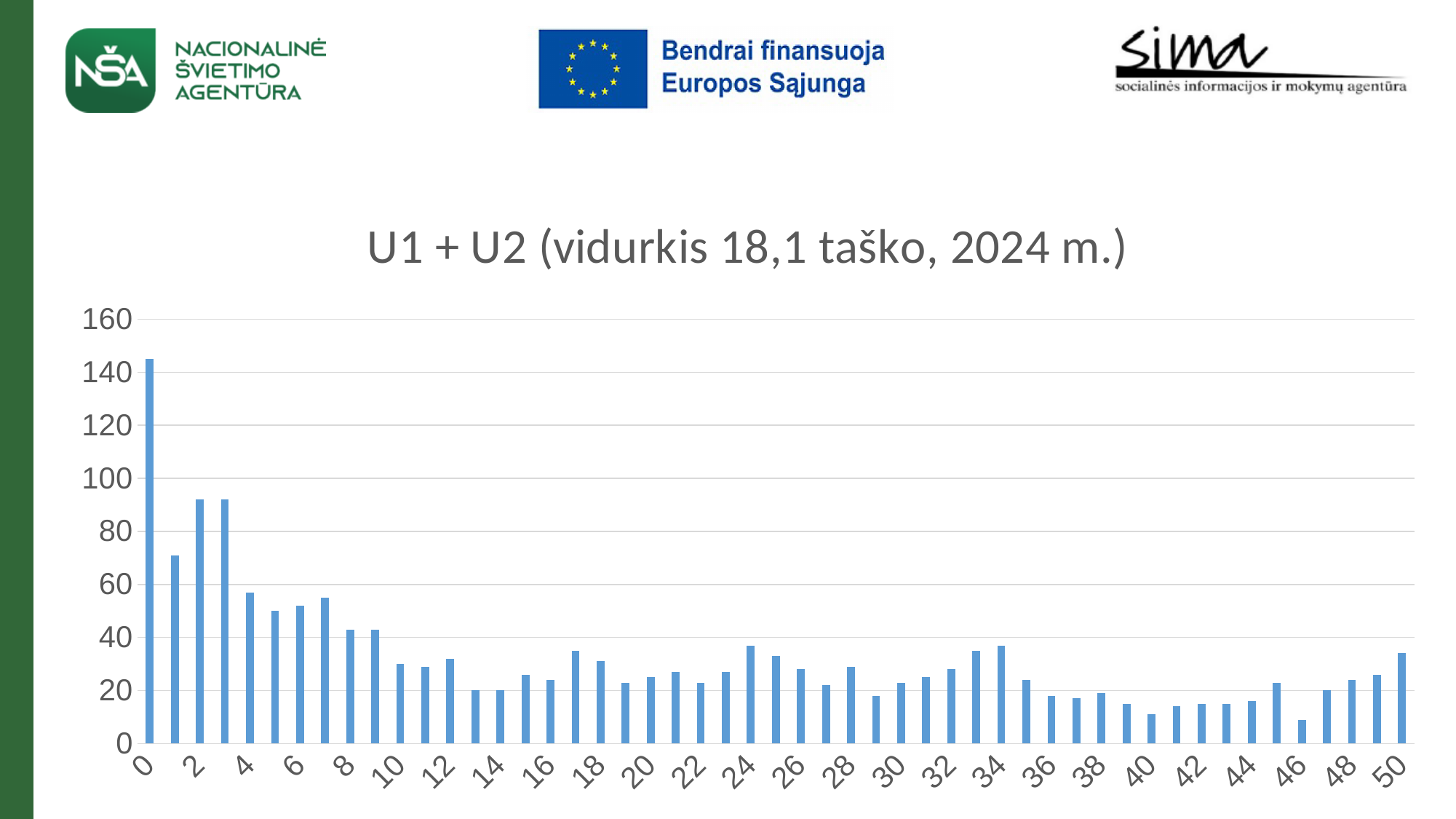

### Chart: U1 + U2 (vidurkis 18,1 taško, 2024 m.)

| Category |  |
|---|---|
| 0 | 145.0 |
| 1 | 71.0 |
| 2 | 92.0 |
| 3 | 92.0 |
| 4 | 57.0 |
| 5 | 50.0 |
| 6 | 52.0 |
| 7 | 55.0 |
| 8 | 43.0 |
| 9 | 43.0 |
| 10 | 30.0 |
| 11 | 29.0 |
| 12 | 32.0 |
| 13 | 20.0 |
| 14 | 20.0 |
| 15 | 26.0 |
| 16 | 24.0 |
| 17 | 35.0 |
| 18 | 31.0 |
| 19 | 23.0 |
| 20 | 25.0 |
| 21 | 27.0 |
| 22 | 23.0 |
| 23 | 27.0 |
| 24 | 37.0 |
| 25 | 33.0 |
| 26 | 28.0 |
| 27 | 22.0 |
| 28 | 29.0 |
| 29 | 18.0 |
| 30 | 23.0 |
| 31 | 25.0 |
| 32 | 28.0 |
| 33 | 35.0 |
| 34 | 37.0 |
| 35 | 24.0 |
| 36 | 18.0 |
| 37 | 17.0 |
| 38 | 19.0 |
| 39 | 15.0 |
| 40 | 11.0 |
| 41 | 14.0 |
| 42 | 15.0 |
| 43 | 15.0 |
| 44 | 16.0 |
| 45 | 23.0 |
| 46 | 9.0 |
| 47 | 20.0 |
| 48 | 24.0 |
| 49 | 26.0 |
| 50 | 34.0 |